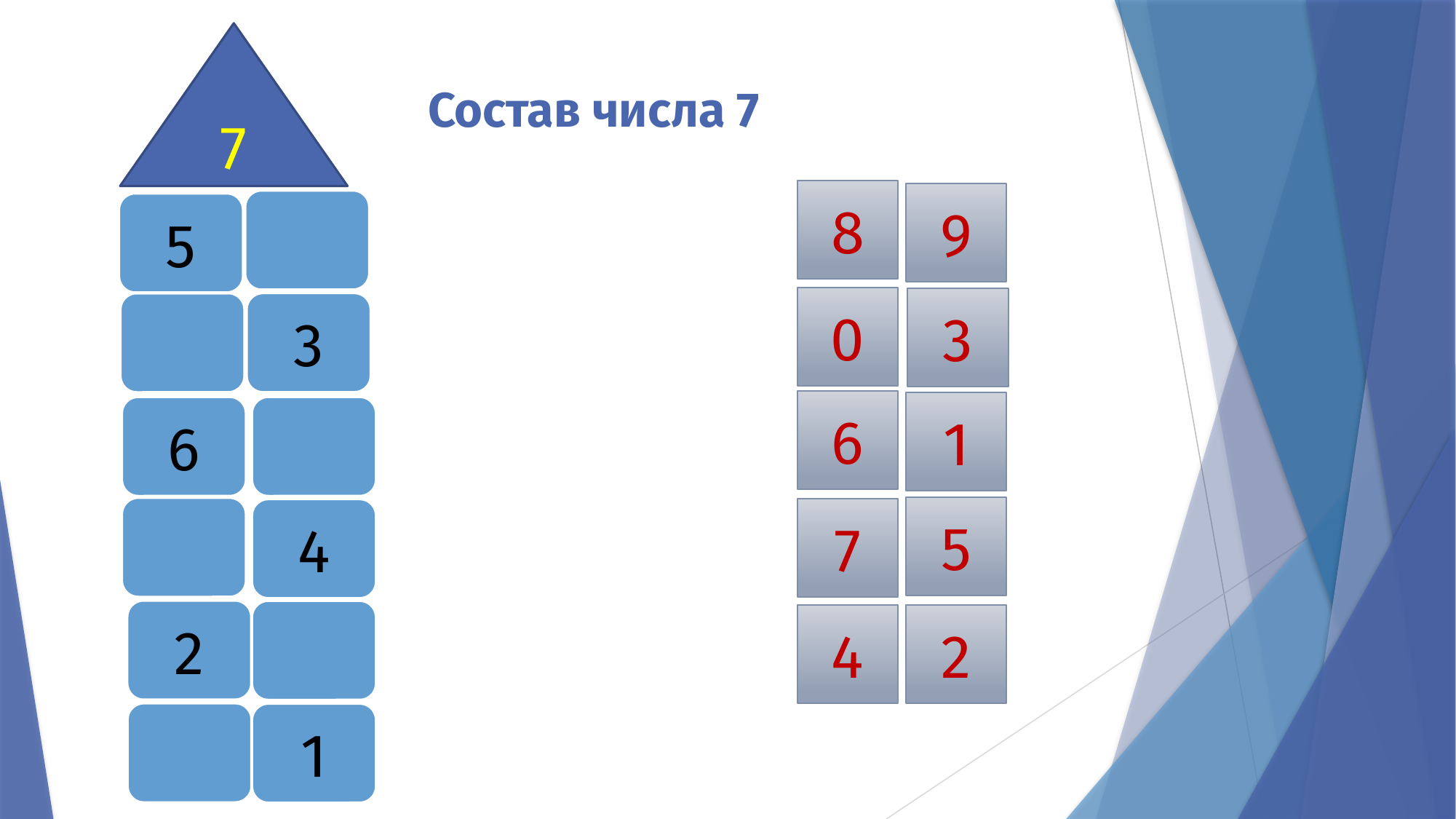

7
# Состав числа 7
8
9

5
0
3
3

6
1

6
5

7
4
2

4
2

1